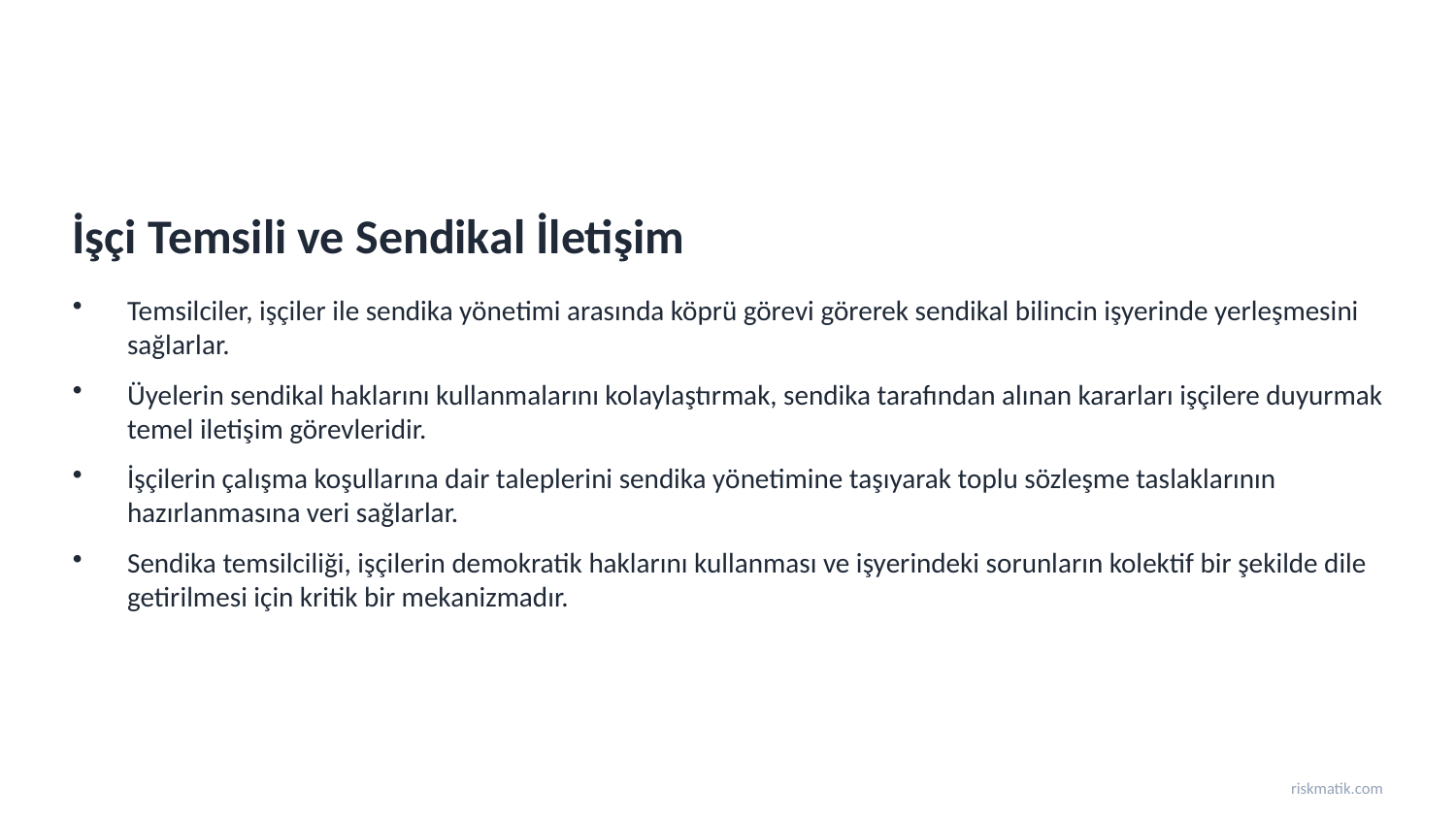

İşçi Temsili ve Sendikal İletişim
Temsilciler, işçiler ile sendika yönetimi arasında köprü görevi görerek sendikal bilincin işyerinde yerleşmesini sağlarlar.
Üyelerin sendikal haklarını kullanmalarını kolaylaştırmak, sendika tarafından alınan kararları işçilere duyurmak temel iletişim görevleridir.
İşçilerin çalışma koşullarına dair taleplerini sendika yönetimine taşıyarak toplu sözleşme taslaklarının hazırlanmasına veri sağlarlar.
Sendika temsilciliği, işçilerin demokratik haklarını kullanması ve işyerindeki sorunların kolektif bir şekilde dile getirilmesi için kritik bir mekanizmadır.
riskmatik.com